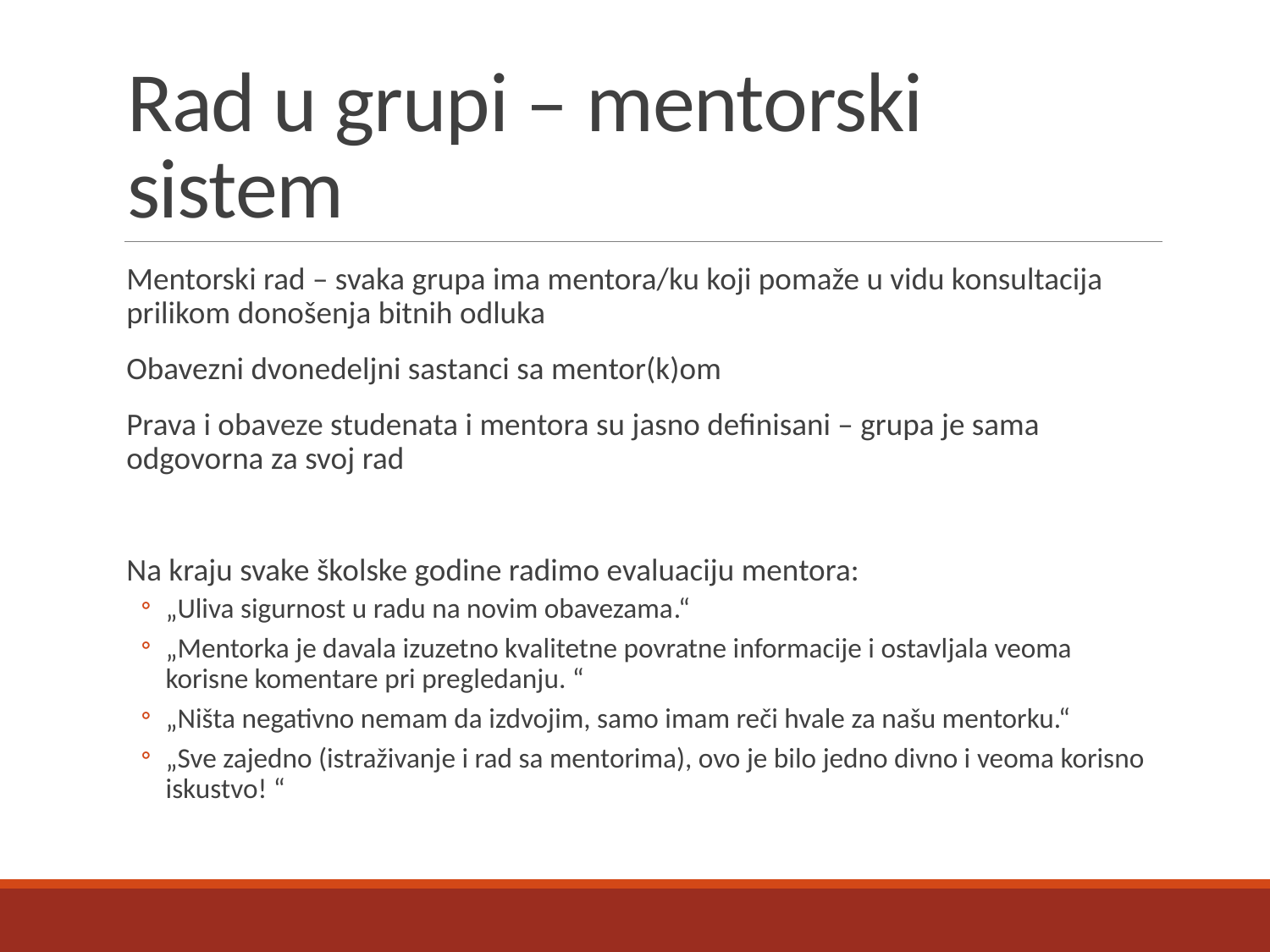

# Rad u grupi – mentorski sistem
Mentorski rad – svaka grupa ima mentora/ku koji pomaže u vidu konsultacija prilikom donošenja bitnih odluka
Obavezni dvonedeljni sastanci sa mentor(k)om
Prava i obaveze studenata i mentora su jasno definisani – grupa je sama odgovorna za svoj rad

Na kraju svake školske godine radimo evaluaciju mentora:
„Uliva sigurnost u radu na novim obavezama.“
„Mentorka je davala izuzetno kvalitetne povratne informacije i ostavljala veoma korisne komentare pri pregledanju. “
„Ništa negativno nemam da izdvojim, samo imam reči hvale za našu mentorku.“
„Sve zajedno (istraživanje i rad sa mentorima), ovo je bilo jedno divno i veoma korisno iskustvo! “